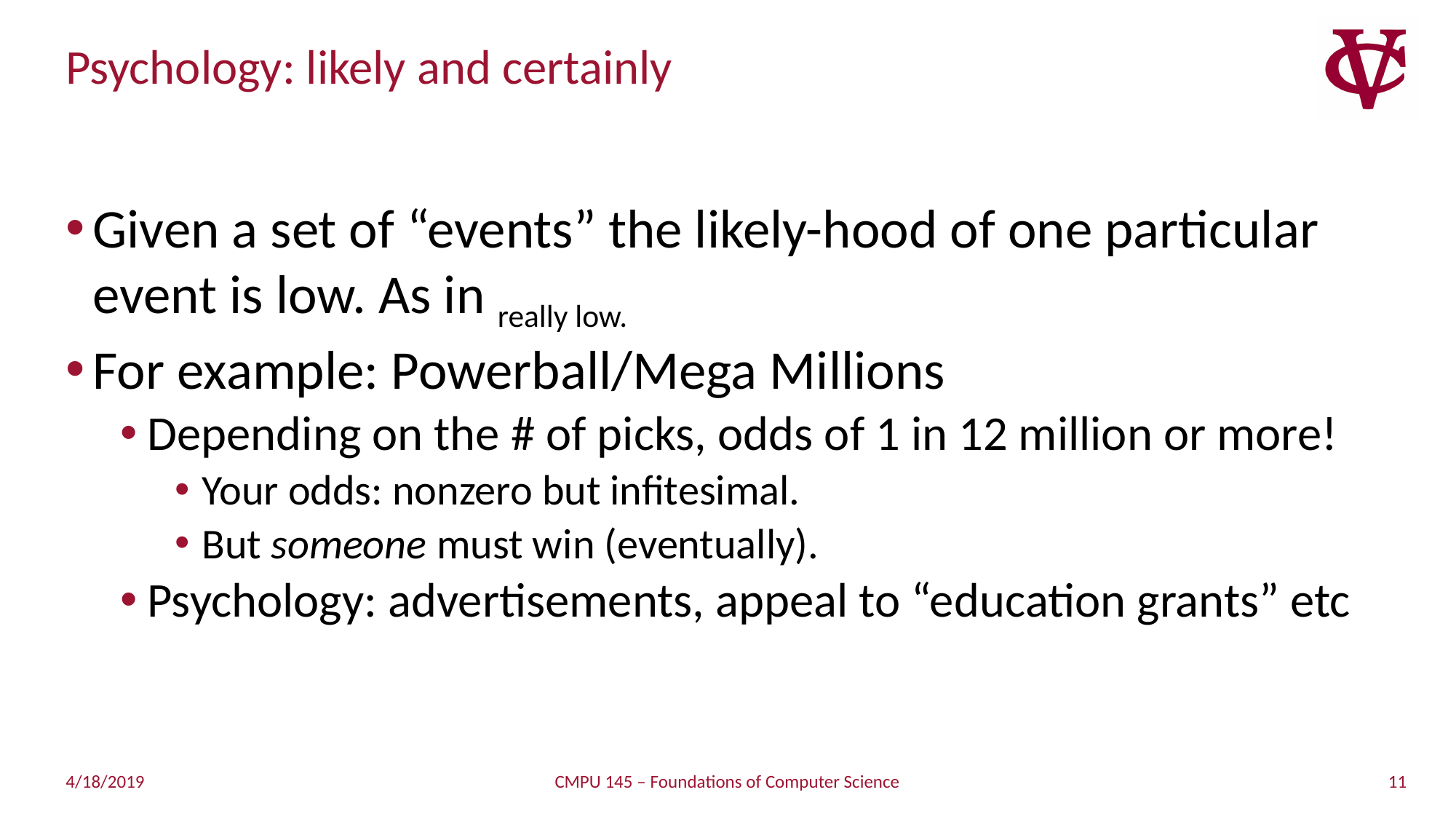

# Psychology: likely and certainly

Given a set of “events” the likely-hood of one particular event is low. As in really low.
For example: Powerball/Mega Millions
Depending on the # of picks, odds of 1 in 12 million or more!
Your odds: nonzero but infitesimal.
But someone must win (eventually).
Psychology: advertisements, appeal to “education grants” etc
11
4/18/2019
CMPU 145 – Foundations of Computer Science